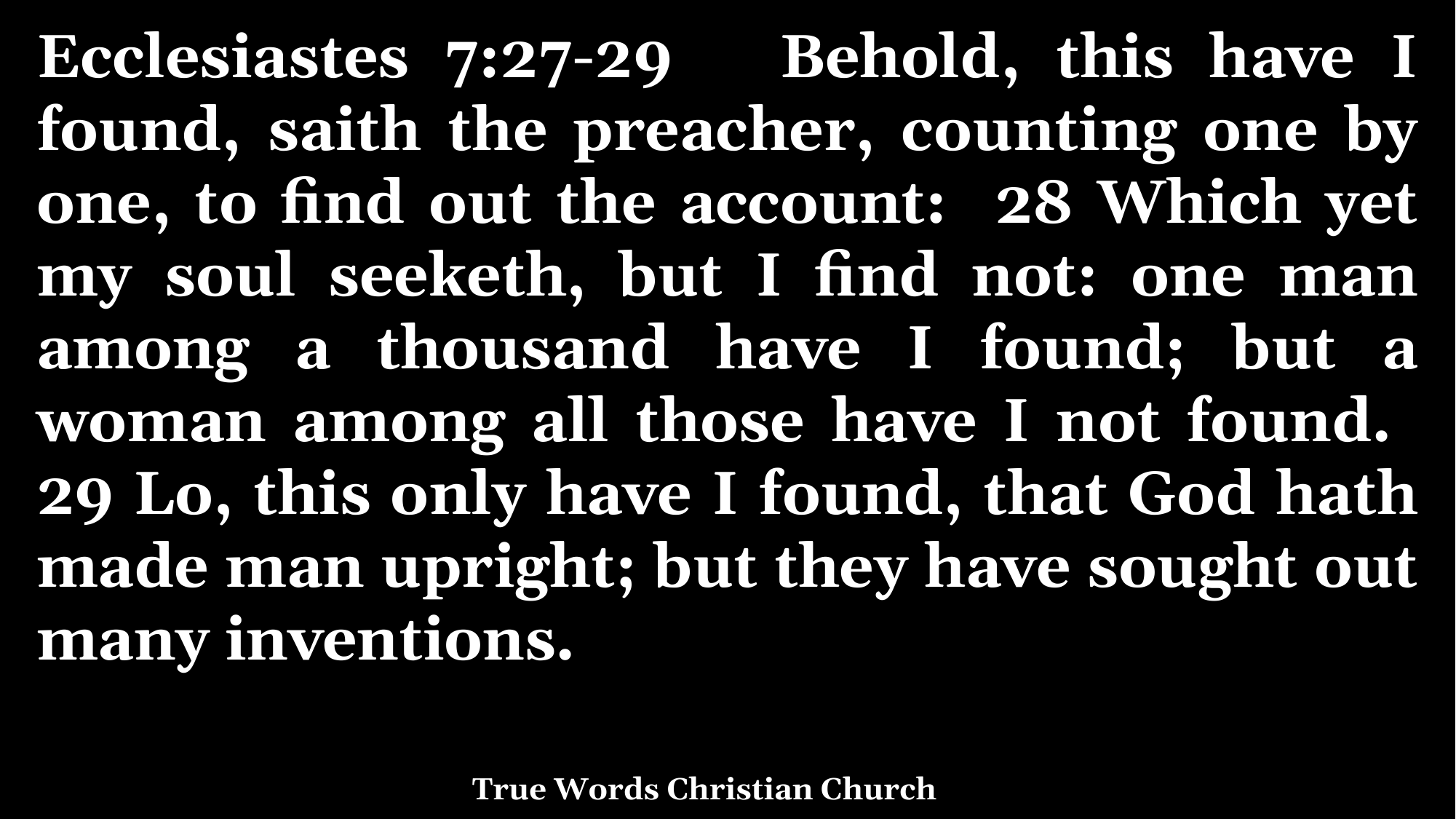

Ecclesiastes 7:27-29   Behold, this have I found, saith the preacher, counting one by one, to find out the account:  28 Which yet my soul seeketh, but I find not: one man among a thousand have I found; but a woman among all those have I not found.  29 Lo, this only have I found, that God hath made man upright; but they have sought out many inventions.
True Words Christian Church